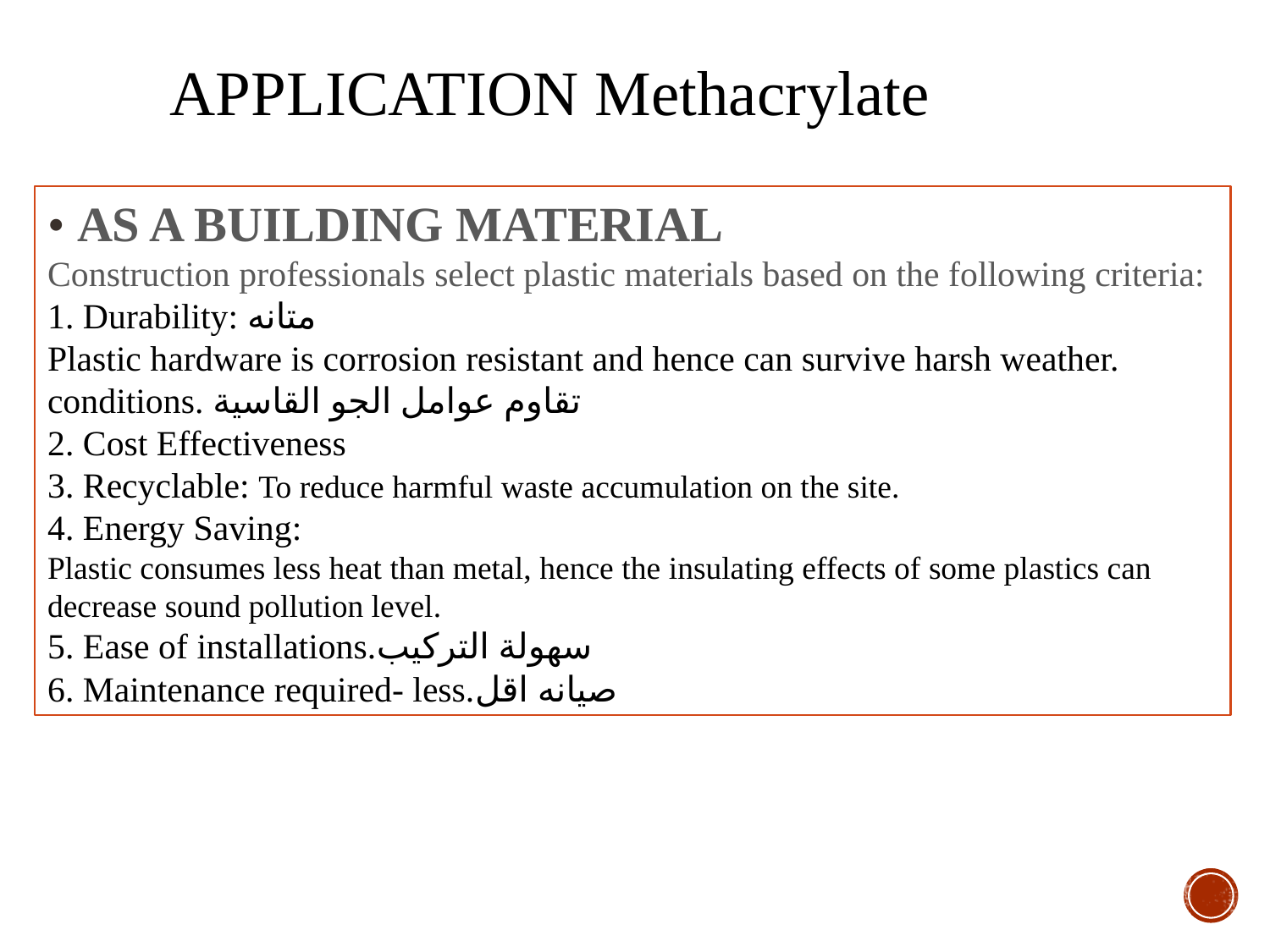

APPLICATION Methacrylate
• AS A BUILDING MATERIAL
Construction professionals select plastic materials based on the following criteria:
1. Durability: متانه
Plastic hardware is corrosion resistant and hence can survive harsh weather.
conditions. تقاوم عوامل الجو القاسية
2. Cost Effectiveness
3. Recyclable: To reduce harmful waste accumulation on the site.
4. Energy Saving:
Plastic consumes less heat than metal, hence the insulating effects of some plastics can decrease sound pollution level.
5. Ease of installations.سهولة التركيب
6. Maintenance required- less.صيانه اقل